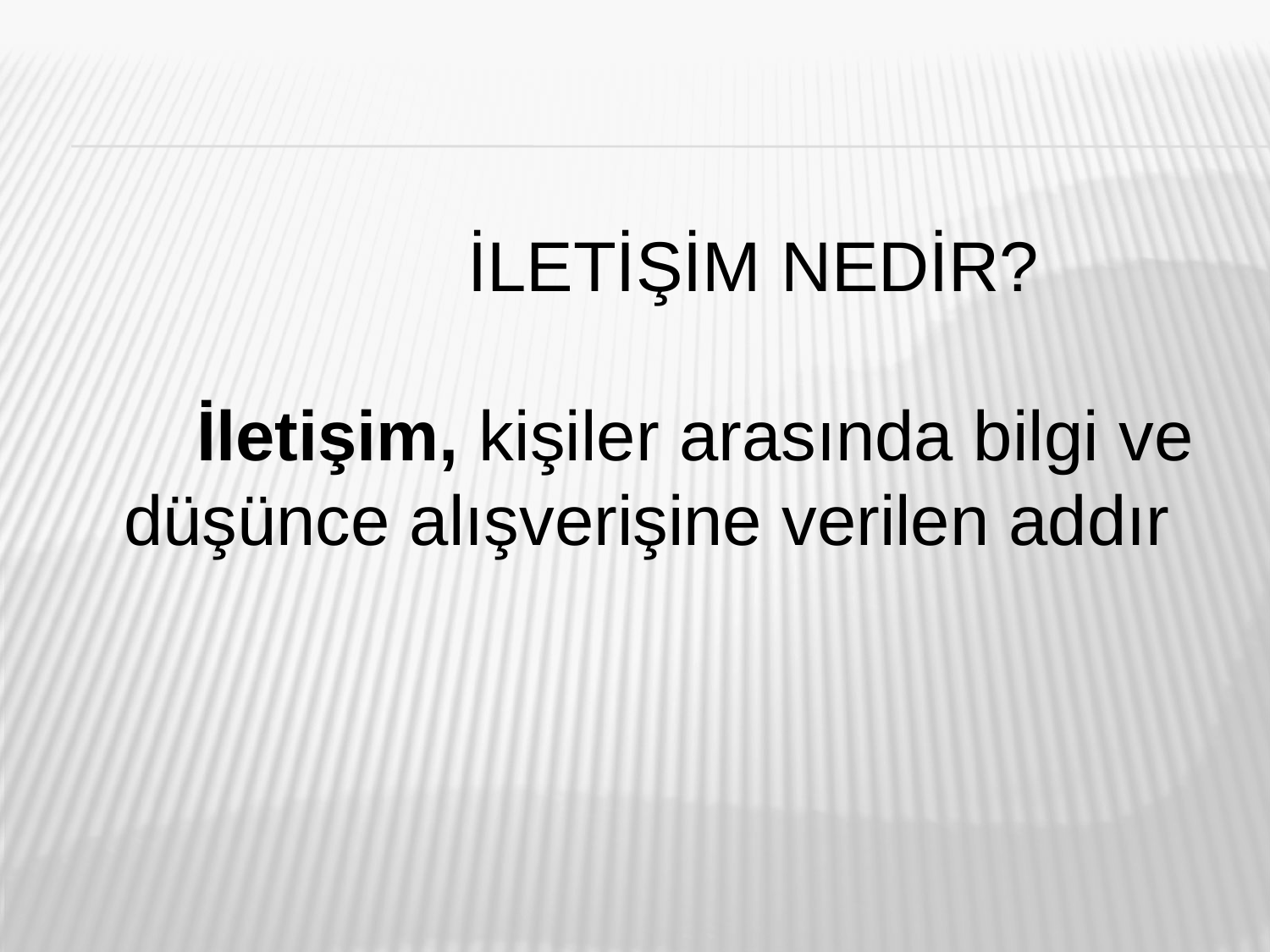

İLETİŞİM NEDİR?

      İletişim, kişiler arasında bilgi ve düşünce alışverişine verilen addır